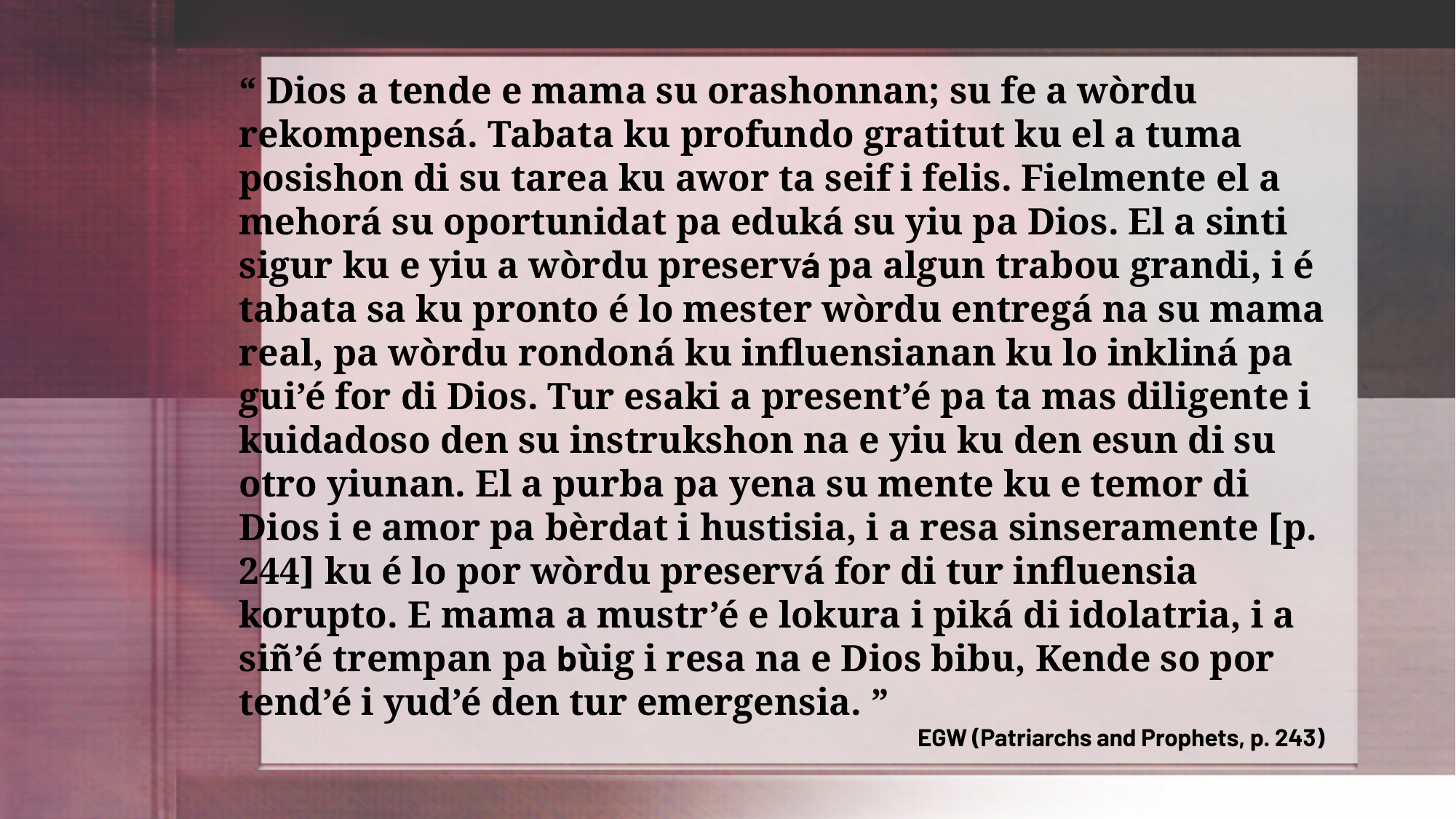

“ Dios a tende e mama su orashonnan; su fe a wòrdu rekompensá. Tabata ku profundo gratitut ku el a tuma posishon di su tarea ku awor ta seif i felis. Fielmente el a mehorá su oportunidat pa eduká su yiu pa Dios. El a sinti sigur ku e yiu a wòrdu preservá pa algun trabou grandi, i é tabata sa ku pronto é lo mester wòrdu entregá na su mama real, pa wòrdu rondoná ku influensianan ku lo inkliná pa gui’é for di Dios. Tur esaki a present’é pa ta mas diligente i kuidadoso den su instrukshon na e yiu ku den esun di su otro yiunan. El a purba pa yena su mente ku e temor di Dios i e amor pa bèrdat i hustisia, i a resa sinseramente [p. 244] ku é lo por wòrdu preservá for di tur influensia korupto. E mama a mustr’é e lokura i piká di idolatria, i a siñ’é trempan pa bùig i resa na e Dios bibu, Kende so por tend’é i yud’é den tur emergensia. ”
EGW (Patriarchs and Prophets, p. 243)